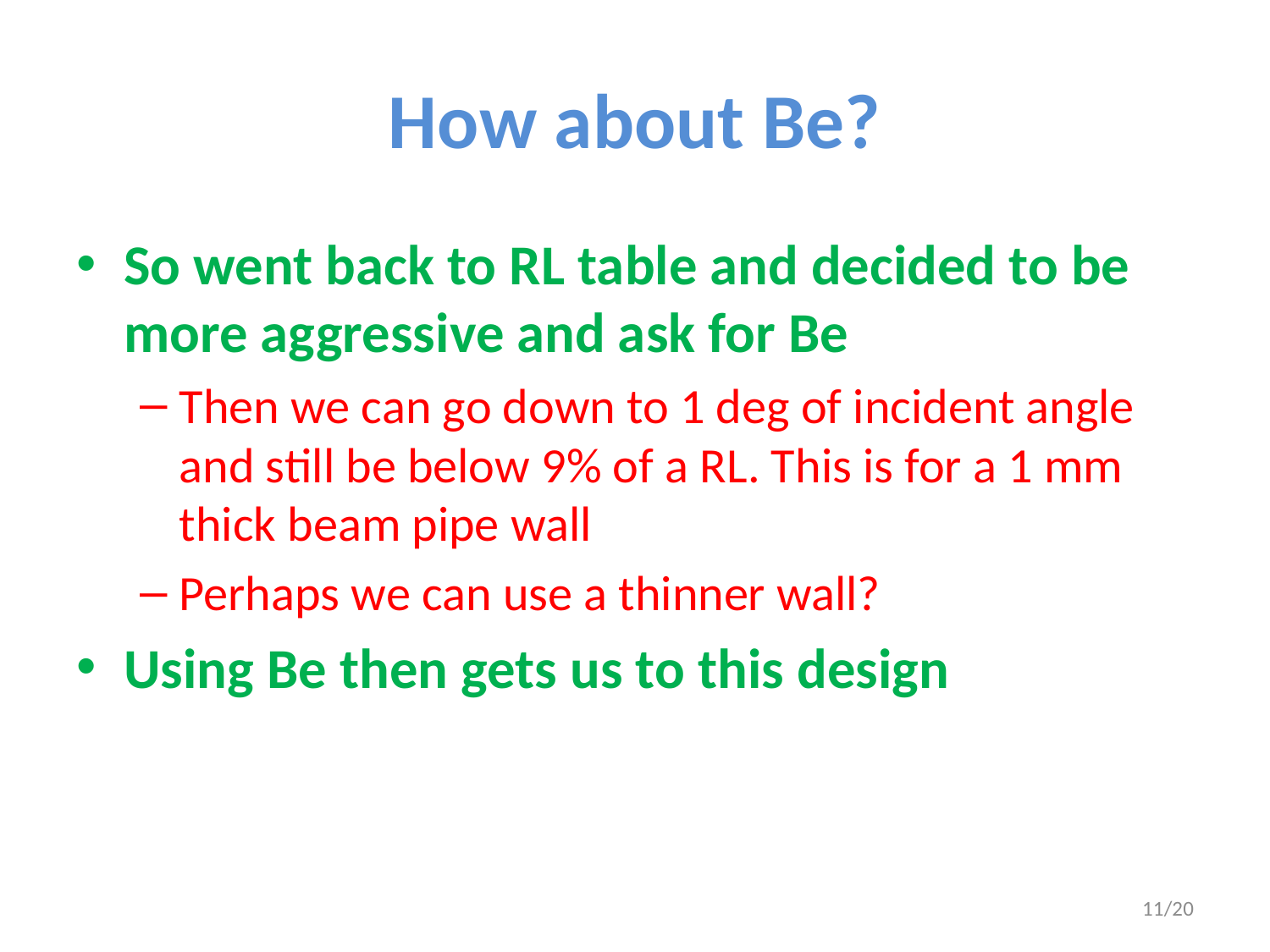

# How about Be?
So went back to RL table and decided to be more aggressive and ask for Be
Then we can go down to 1 deg of incident angle and still be below 9% of a RL. This is for a 1 mm thick beam pipe wall
Perhaps we can use a thinner wall?
Using Be then gets us to this design
11/20